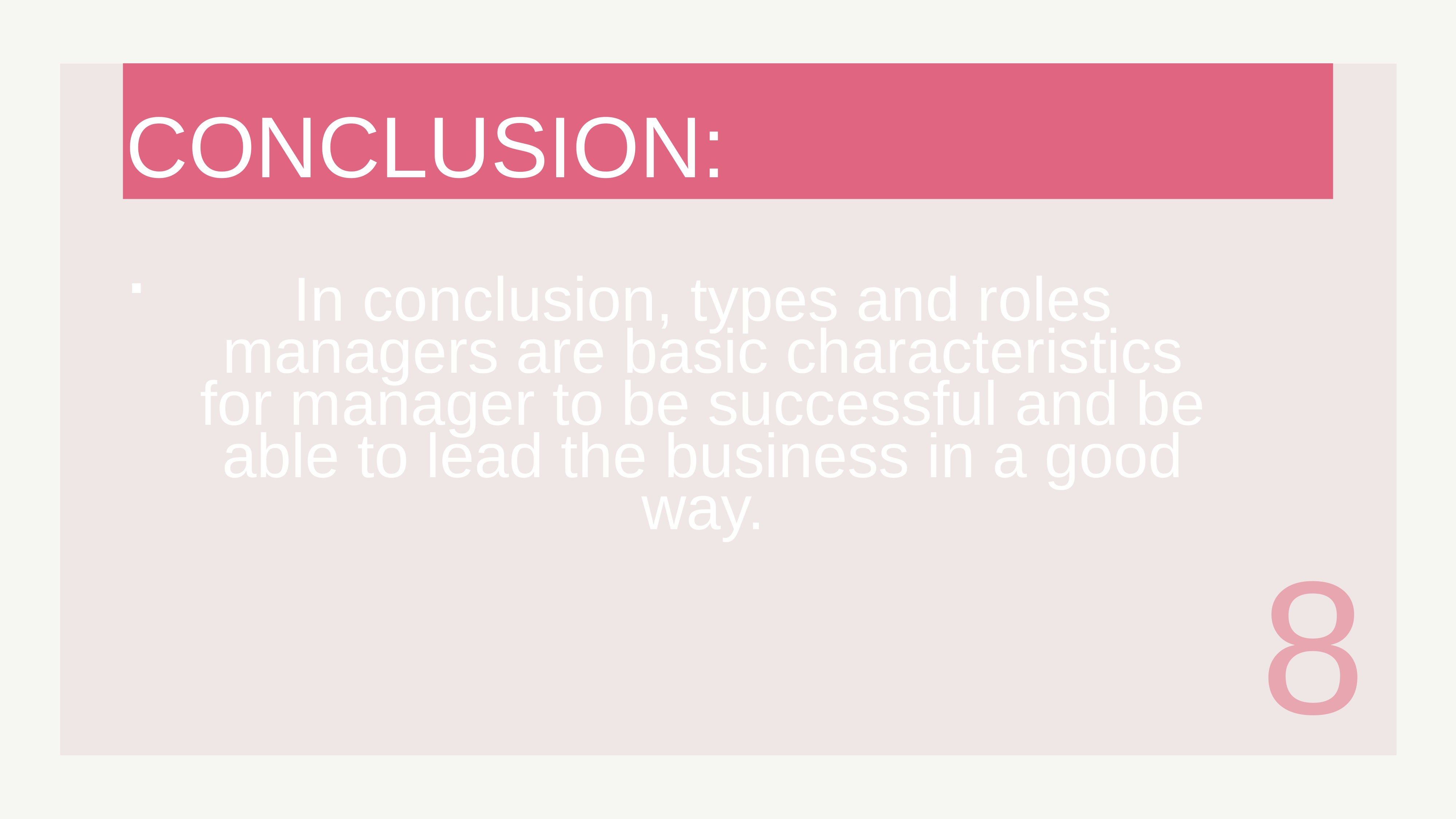

# CONCLUSION:
.
In conclusion, types and roles managers are basic characteristics for manager to be successful and be able to lead the business in a good way.
8